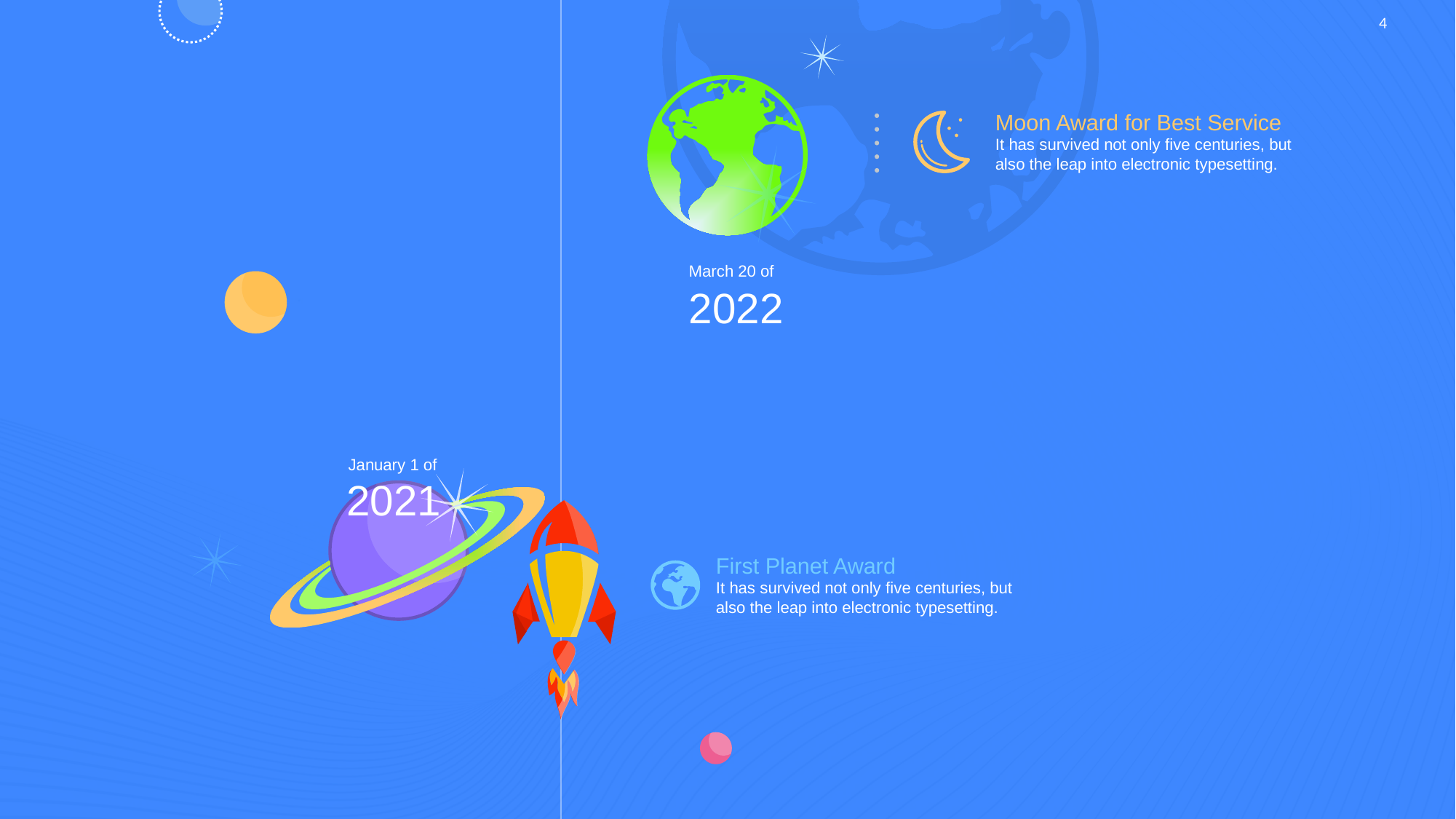

4

Moon Award for Best Service

It has survived not only five centuries, but also the leap into electronic typesetting.

March 20 of
2022
January 1 of
2021

First Planet Award

It has survived not only five centuries, but also the leap into electronic typesetting.